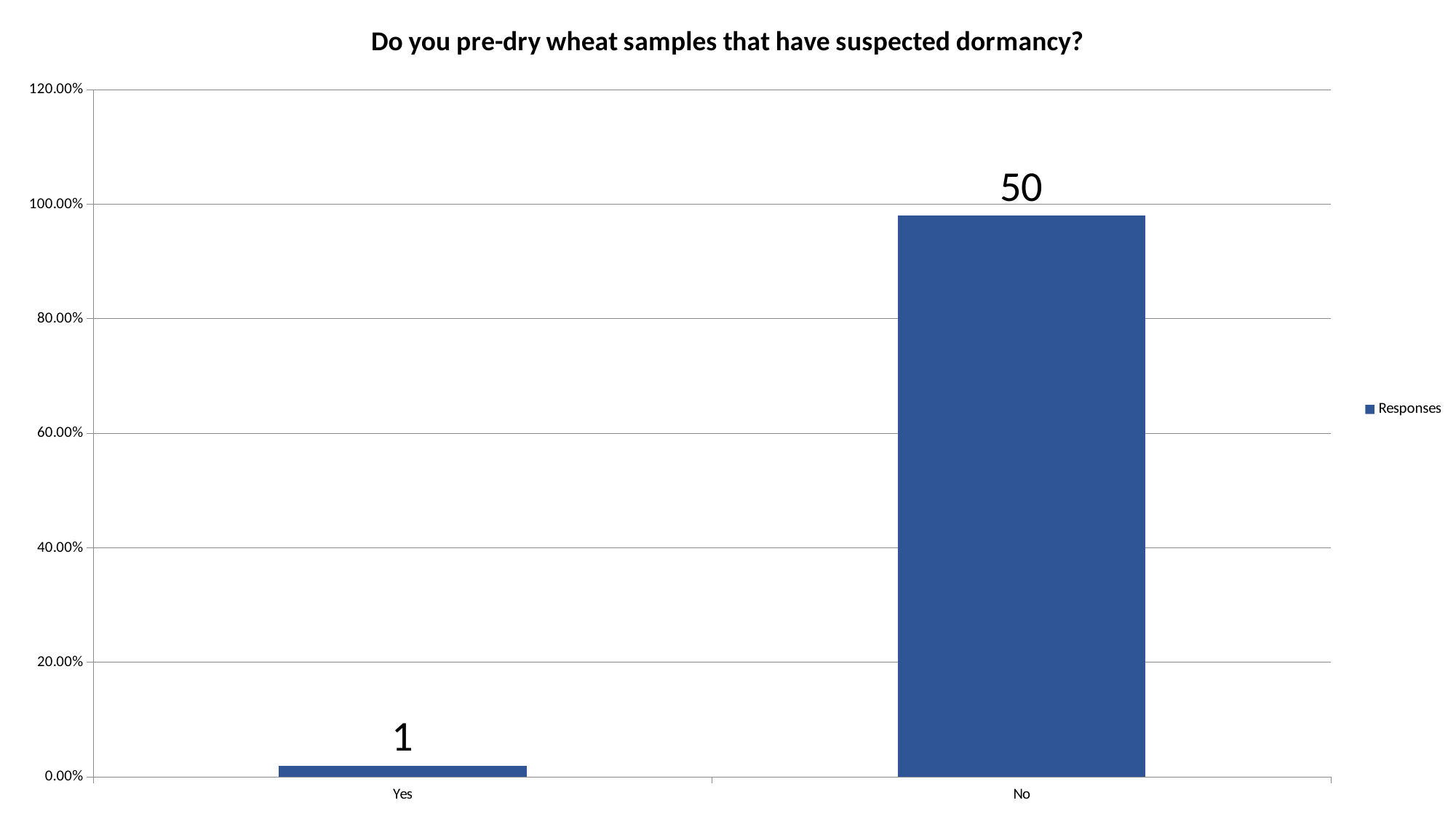

### Chart: Do you pre-dry wheat samples that have suspected dormancy?

| Category | Responses |
|---|---|
| Yes | 0.0196 |
| No | 0.9804 |